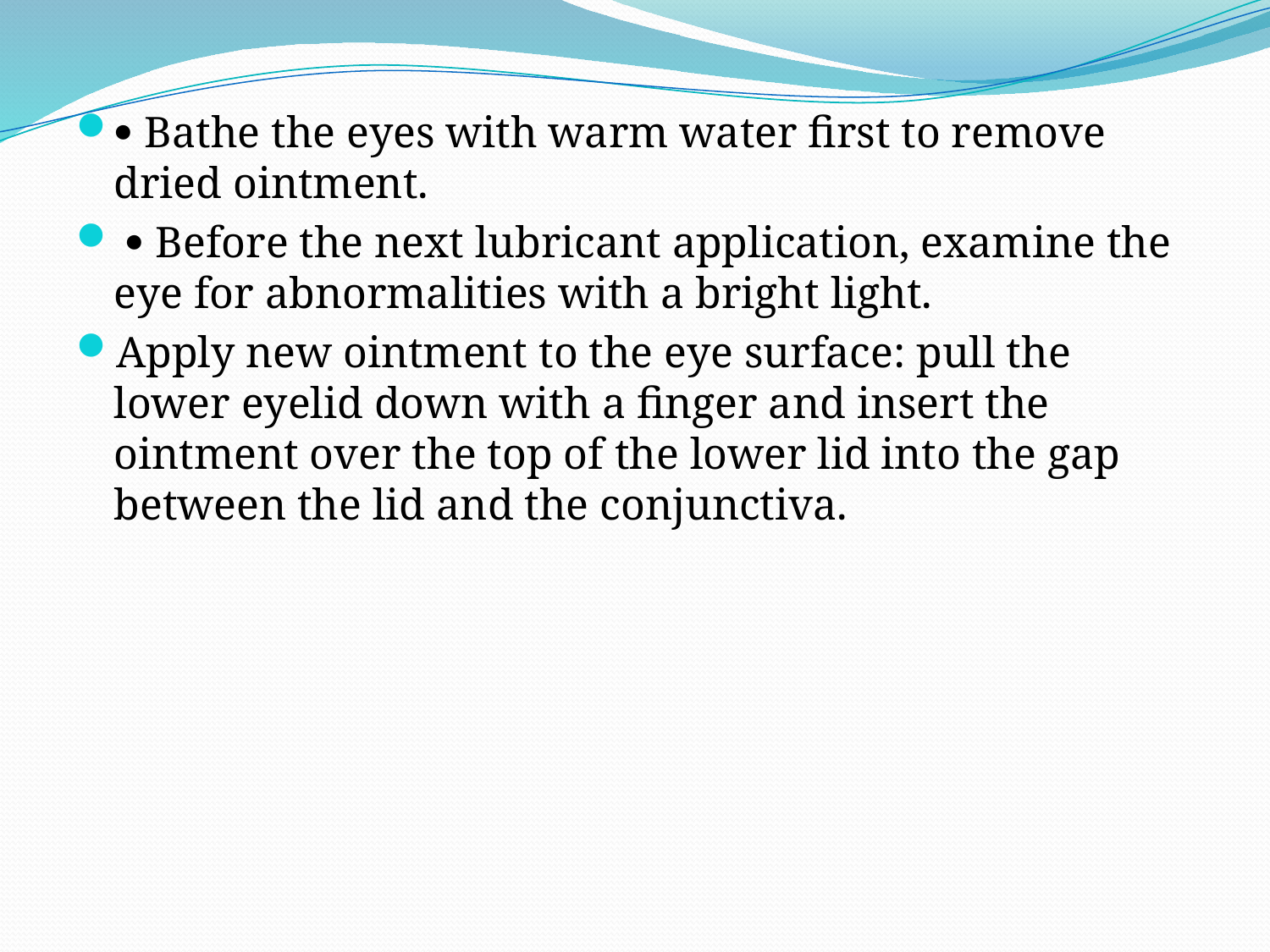

• Bathe the eyes with warm water first to remove dried ointment.
 • Before the next lubricant application, examine the eye for abnormalities with a bright light.
Apply new ointment to the eye surface: pull the lower eyelid down with a finger and insert the ointment over the top of the lower lid into the gap between the lid and the conjunctiva.